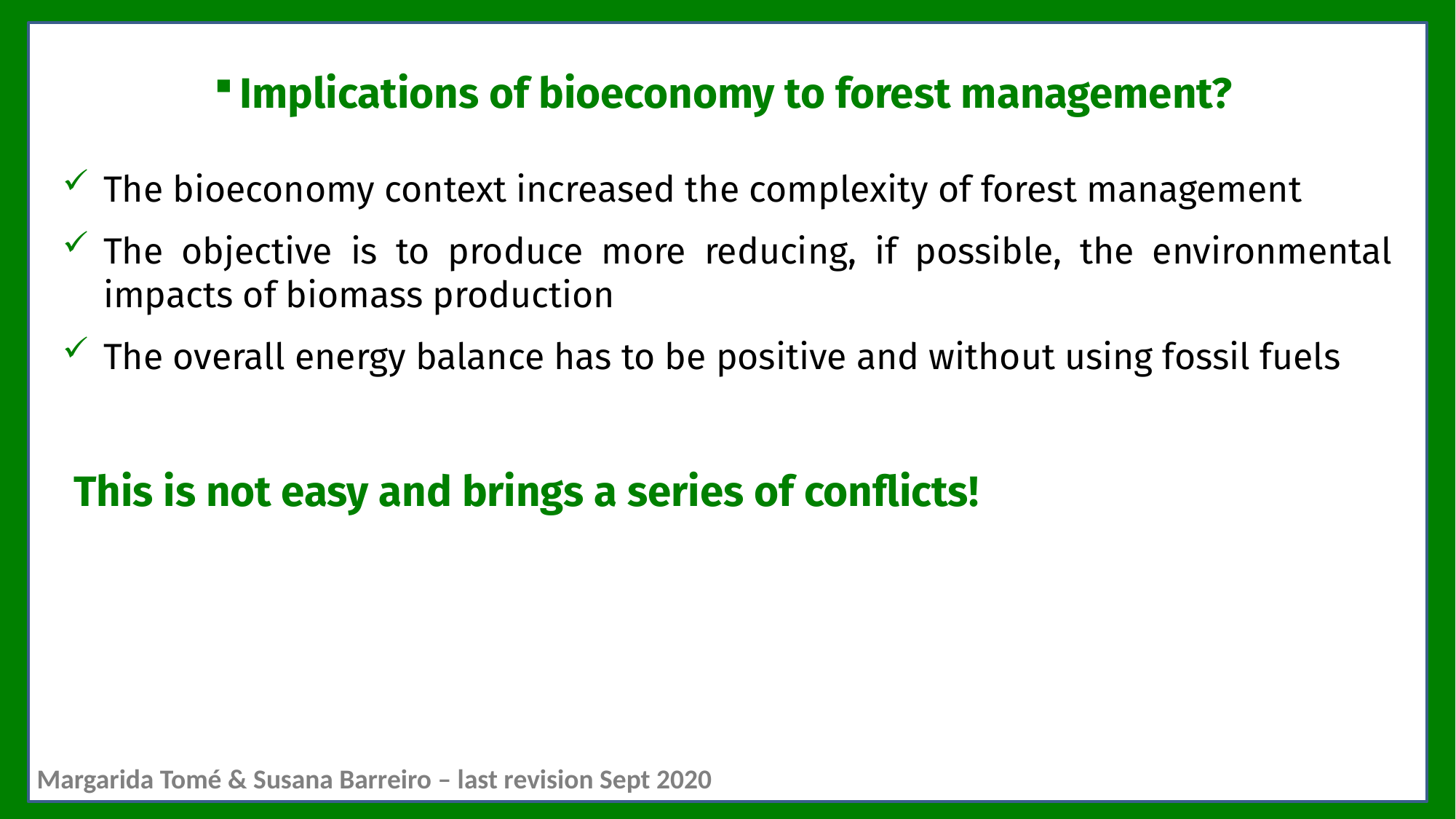

# Implications of bioeconomy to forest management?
The bioeconomy context increased the complexity of forest management
The objective is to produce more reducing, if possible, the environmental impacts of biomass production
The overall energy balance has to be positive and without using fossil fuels

 This is not easy and brings a series of conflicts!